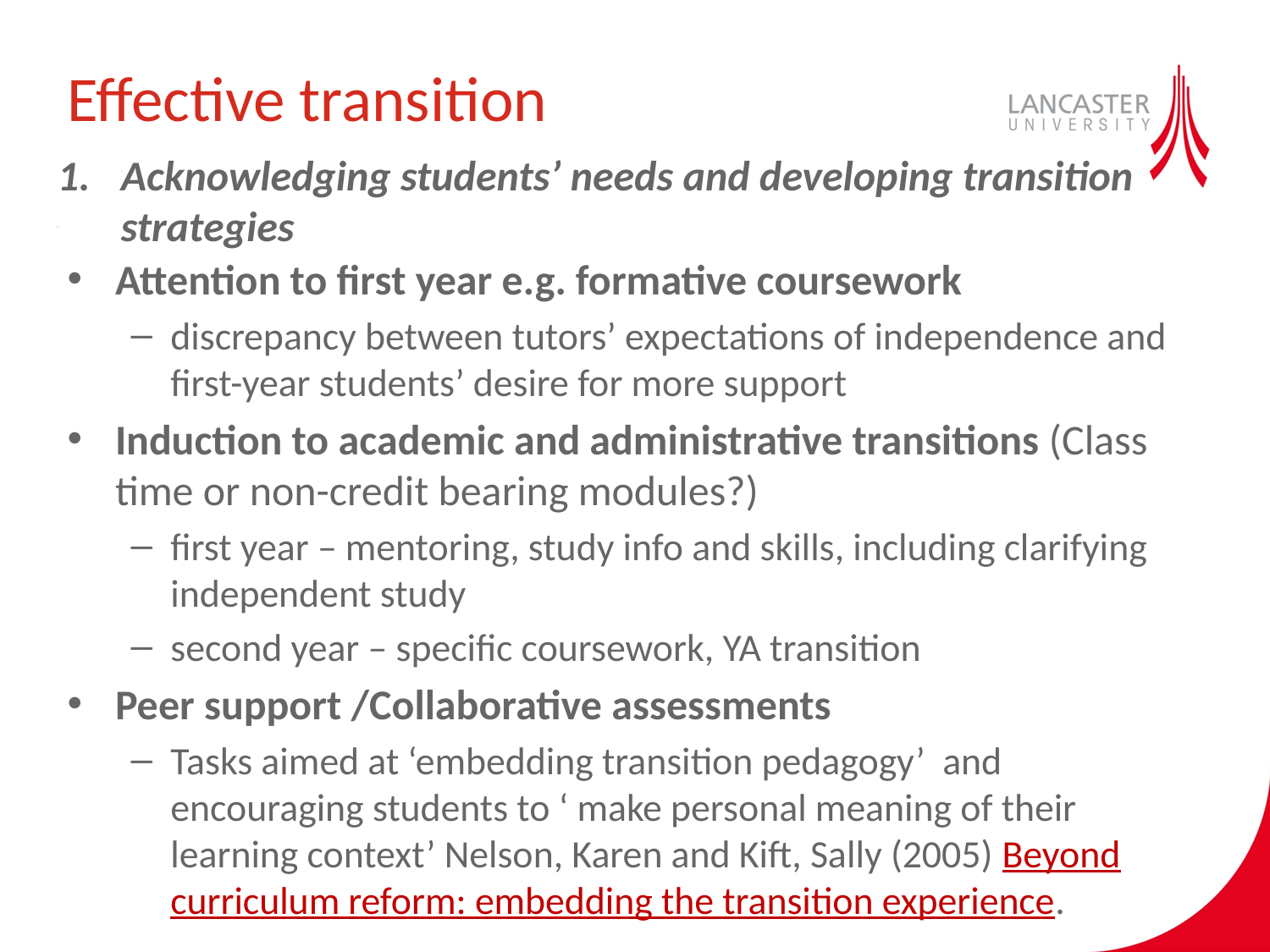

# Effective transition

Acknowledging students’ needs and developing transition strategies
Attention to first year e.g. formative coursework
discrepancy between tutors’ expectations of independence and first-year students’ desire for more support
Induction to academic and administrative transitions (Class time or non-credit bearing modules?)
first year – mentoring, study info and skills, including clarifying independent study
second year – specific coursework, YA transition
Peer support /Collaborative assessments
Tasks aimed at ‘embedding transition pedagogy’  and encouraging students to ‘ make personal meaning of their learning context’ Nelson, Karen and Kift, Sally (2005) Beyond curriculum reform: embedding the transition experience.